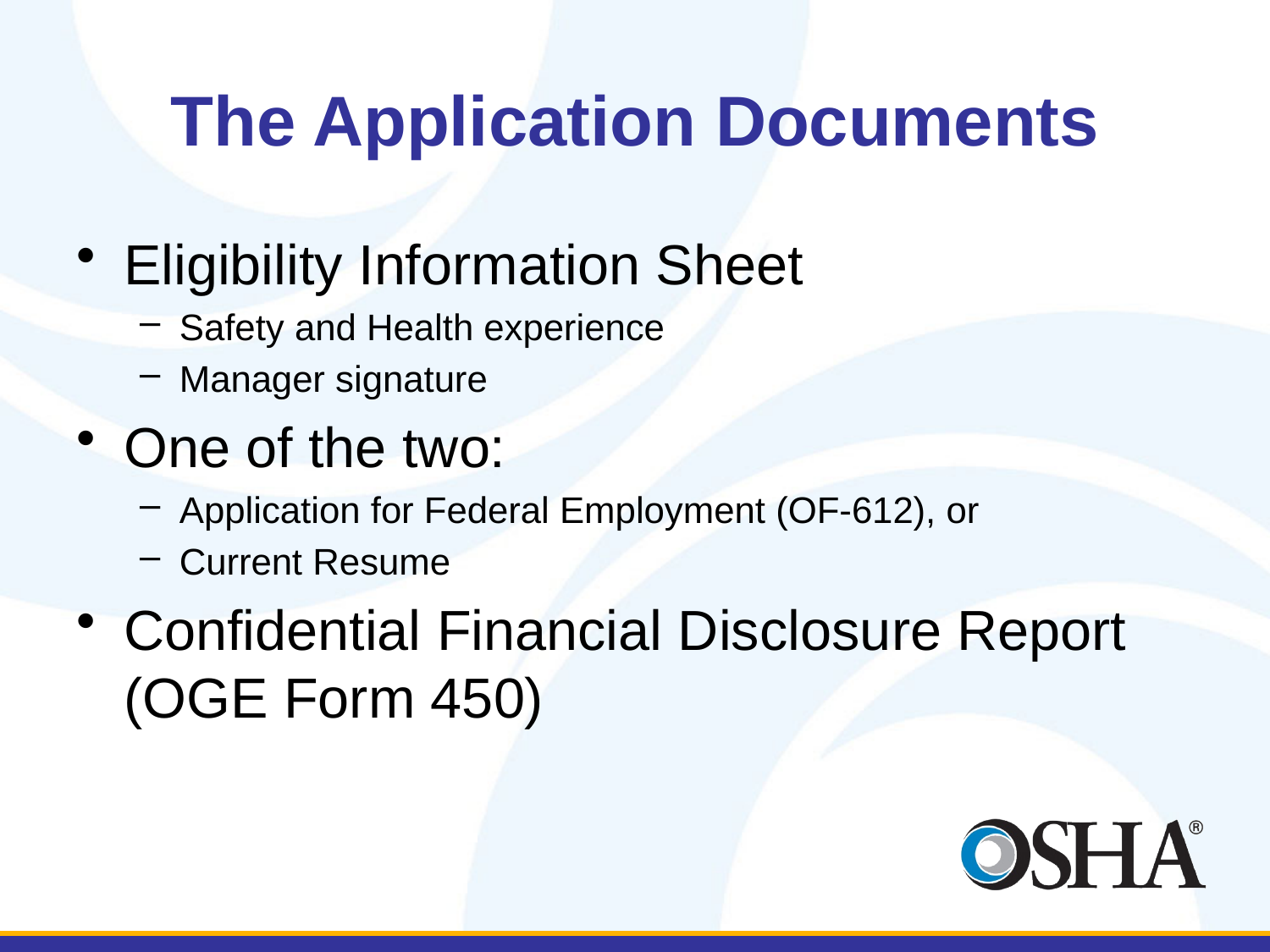

# The Application Documents
Eligibility Information Sheet
Safety and Health experience
Manager signature
One of the two:
Application for Federal Employment (OF-612), or
Current Resume
Confidential Financial Disclosure Report (OGE Form 450)